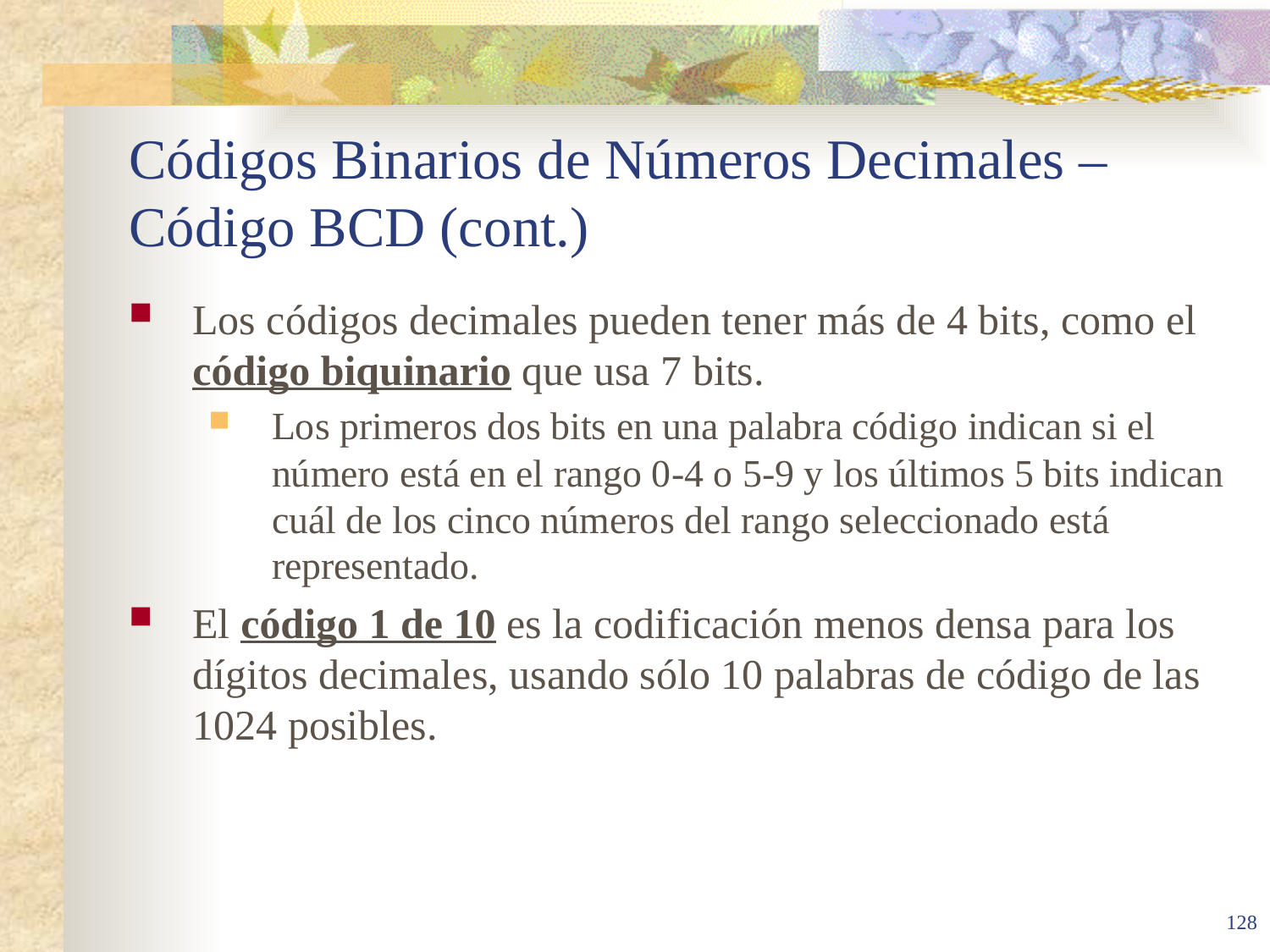

# Códigos Binarios de Números Decimales – Código BCD (cont.)
Los códigos decimales pueden tener más de 4 bits, como el código biquinario que usa 7 bits.
Los primeros dos bits en una palabra código indican si el número está en el rango 0-4 o 5-9 y los últimos 5 bits indican cuál de los cinco números del rango seleccionado está representado.
El código 1 de 10 es la codificación menos densa para los dígitos decimales, usando sólo 10 palabras de código de las 1024 posibles.
128